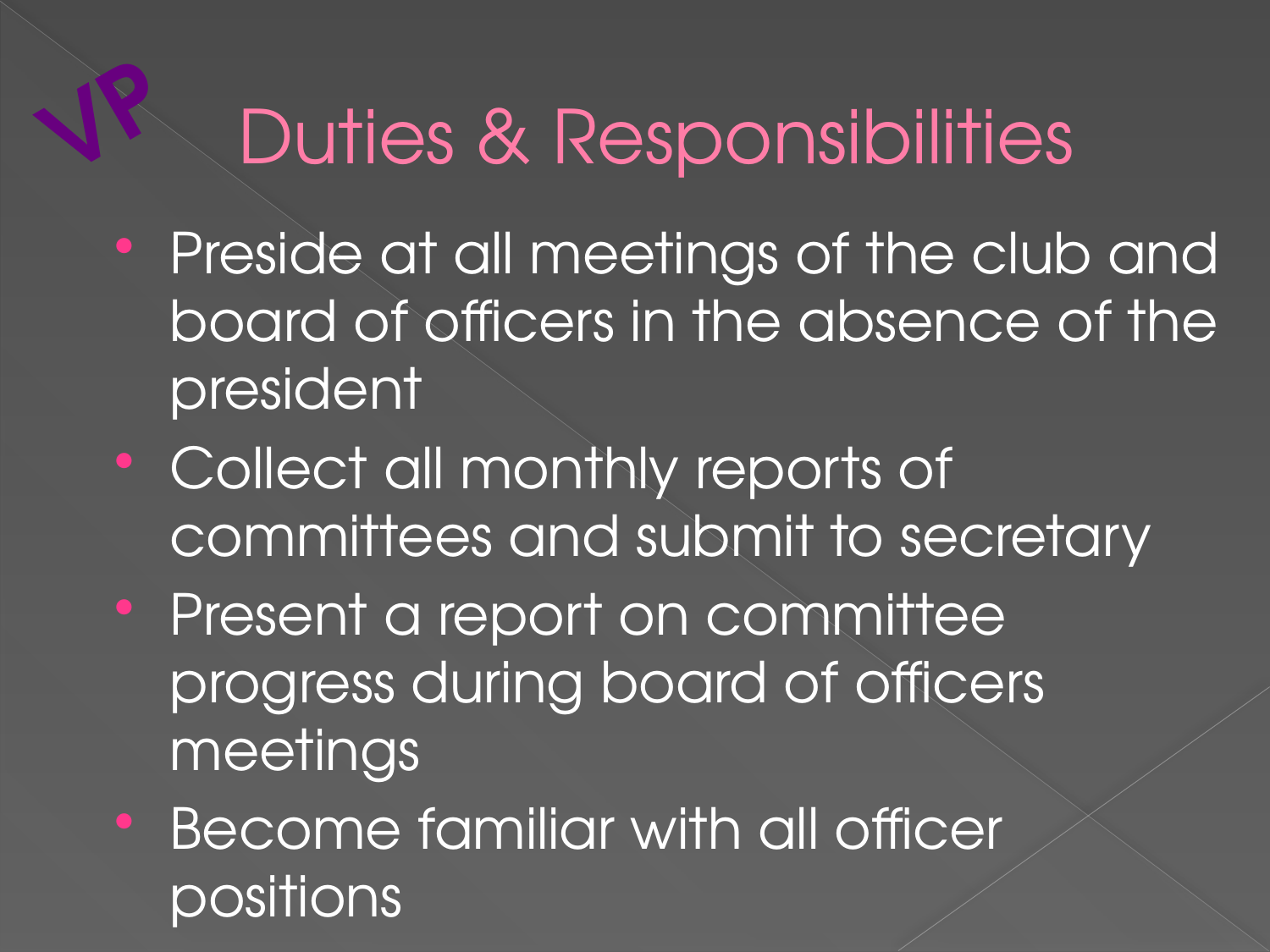

# Duties & Responsibilities
VP
Preside at all meetings of the club and board of officers in the absence of the president
Collect all monthly reports of committees and submit to secretary
Present a report on committee progress during board of officers meetings
Become familiar with all officer positions